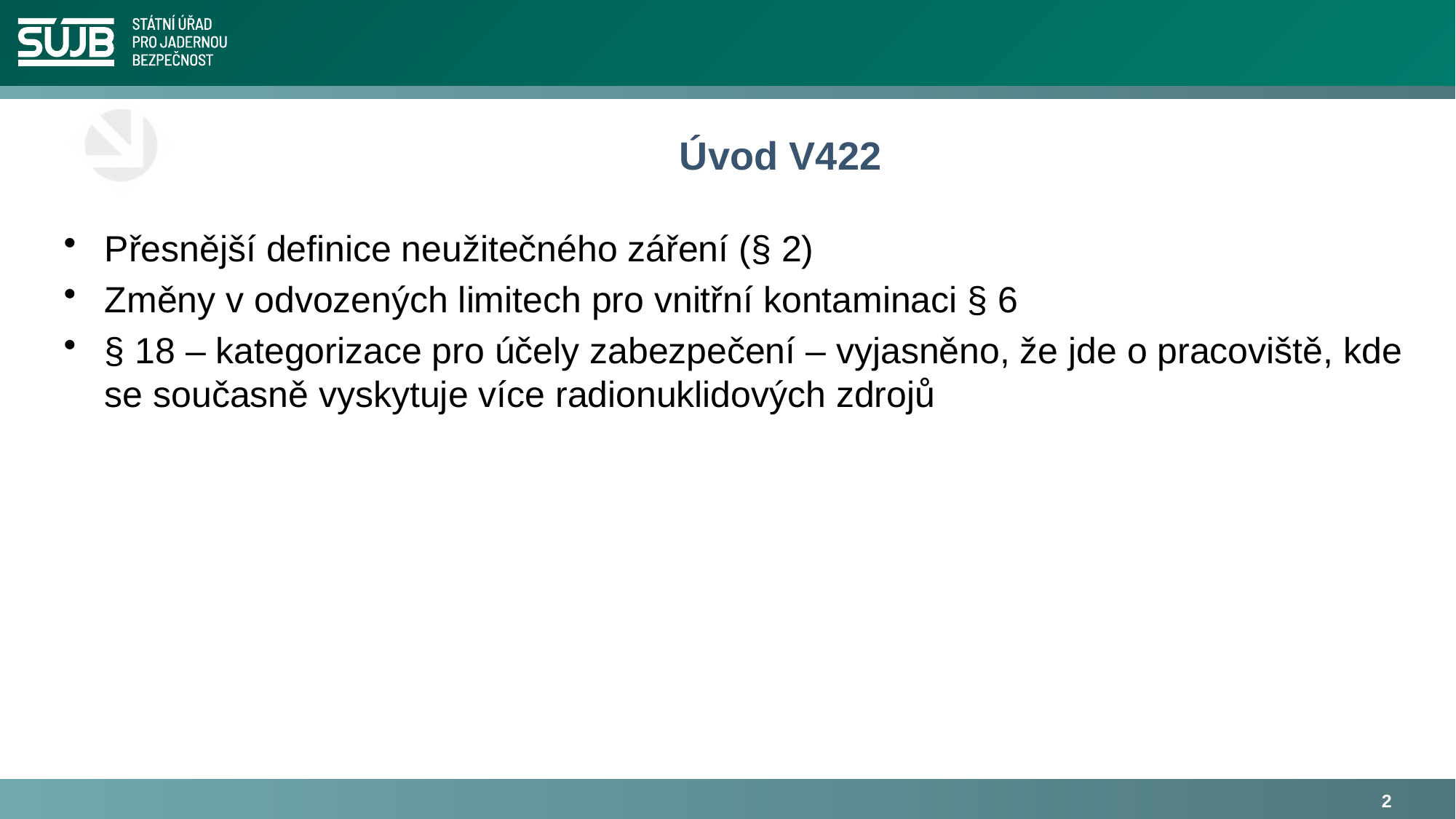

# Úvod V422
Přesnější definice neužitečného záření (§ 2)
Změny v odvozených limitech pro vnitřní kontaminaci § 6
§ 18 – kategorizace pro účely zabezpečení – vyjasněno, že jde o pracoviště, kde se současně vyskytuje více radionuklidových zdrojů

2